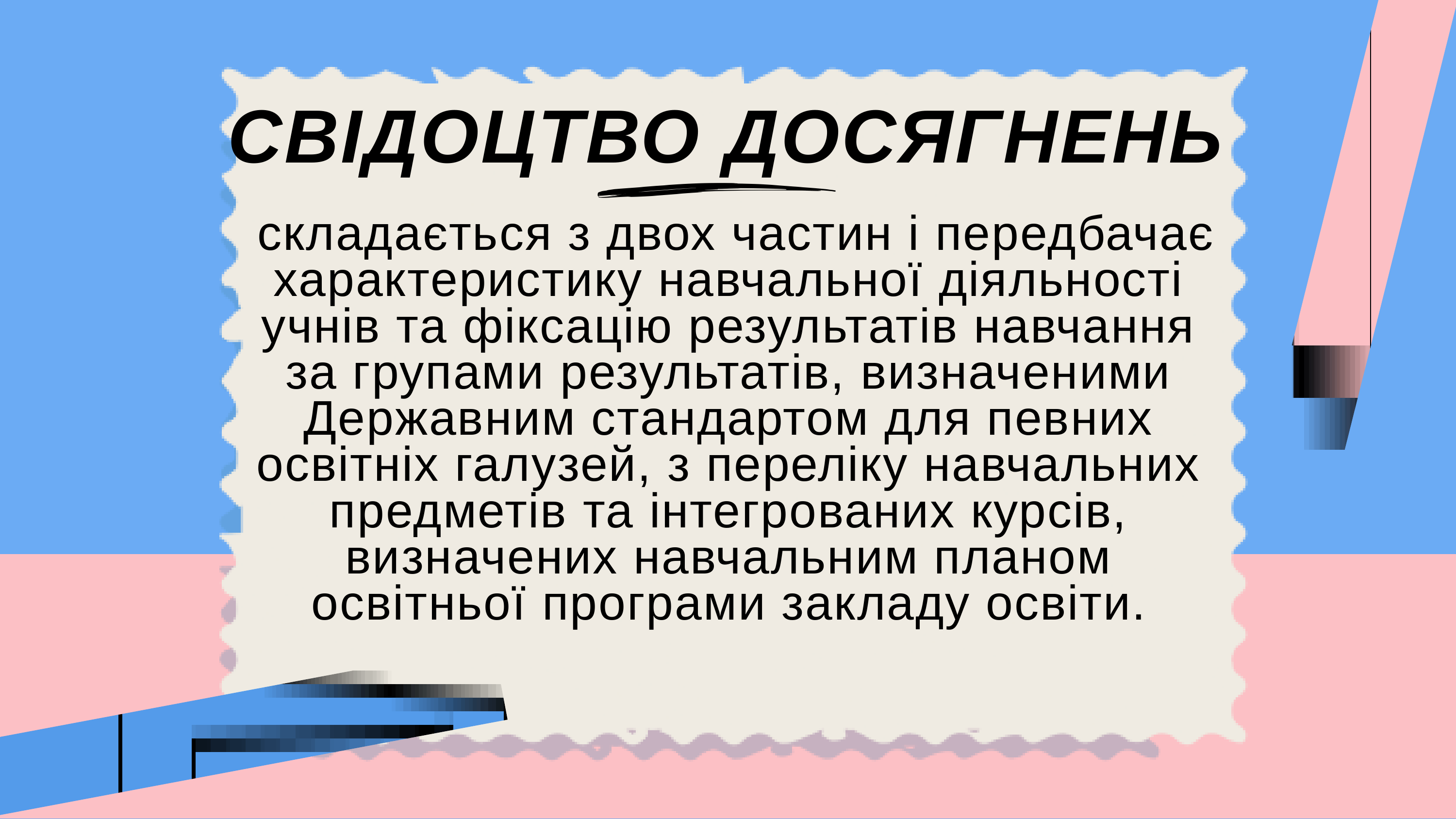

СВІДОЦТВО ДОСЯГНЕНЬ

 складається з двох частин і передбачає характеристику навчальної діяльності учнів та фіксацію результатів навчання за групами результатів, визначеними Державним стандартом для певних освітніх галузей, з переліку навчальних предметів та інтегрованих курсів, визначених навчальним планом освітньої програми закладу освіти.